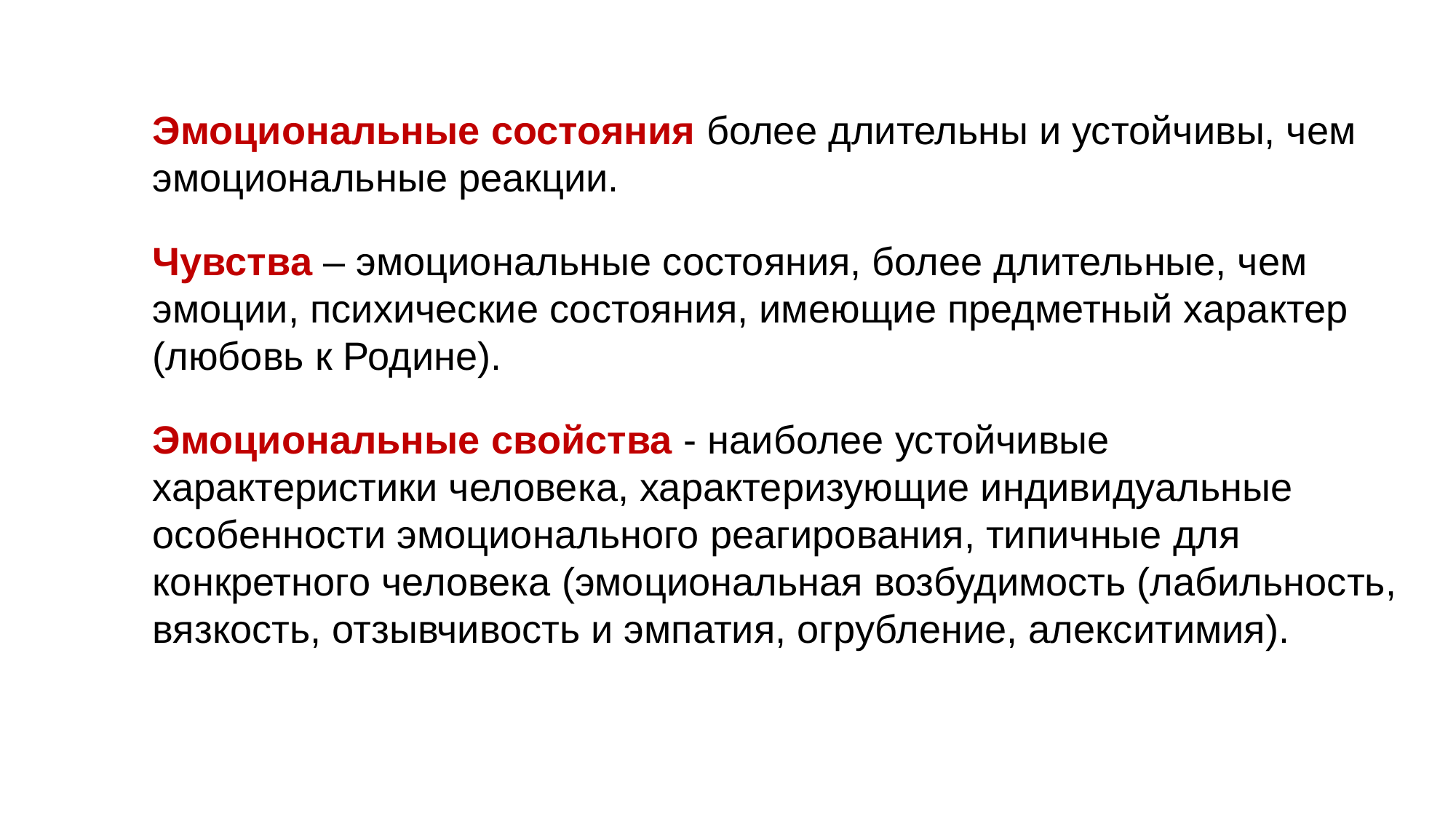

Эмоциональные состояния более длительны и устойчивы, чем эмоциональные реакции.
Чувства – эмоциональные состояния, более длительные, чем эмоции, психические состояния, имеющие предметный характер (любовь к Родине).
Эмоциональные свойства - наиболее устойчивые характеристики человека, характеризующие индивидуальные особенности эмоционального реагирования, типичные для конкретного человека (эмоциональная возбудимость (лабильность, вязкость, отзывчивость и эмпатия, огрубление, алекситимия).